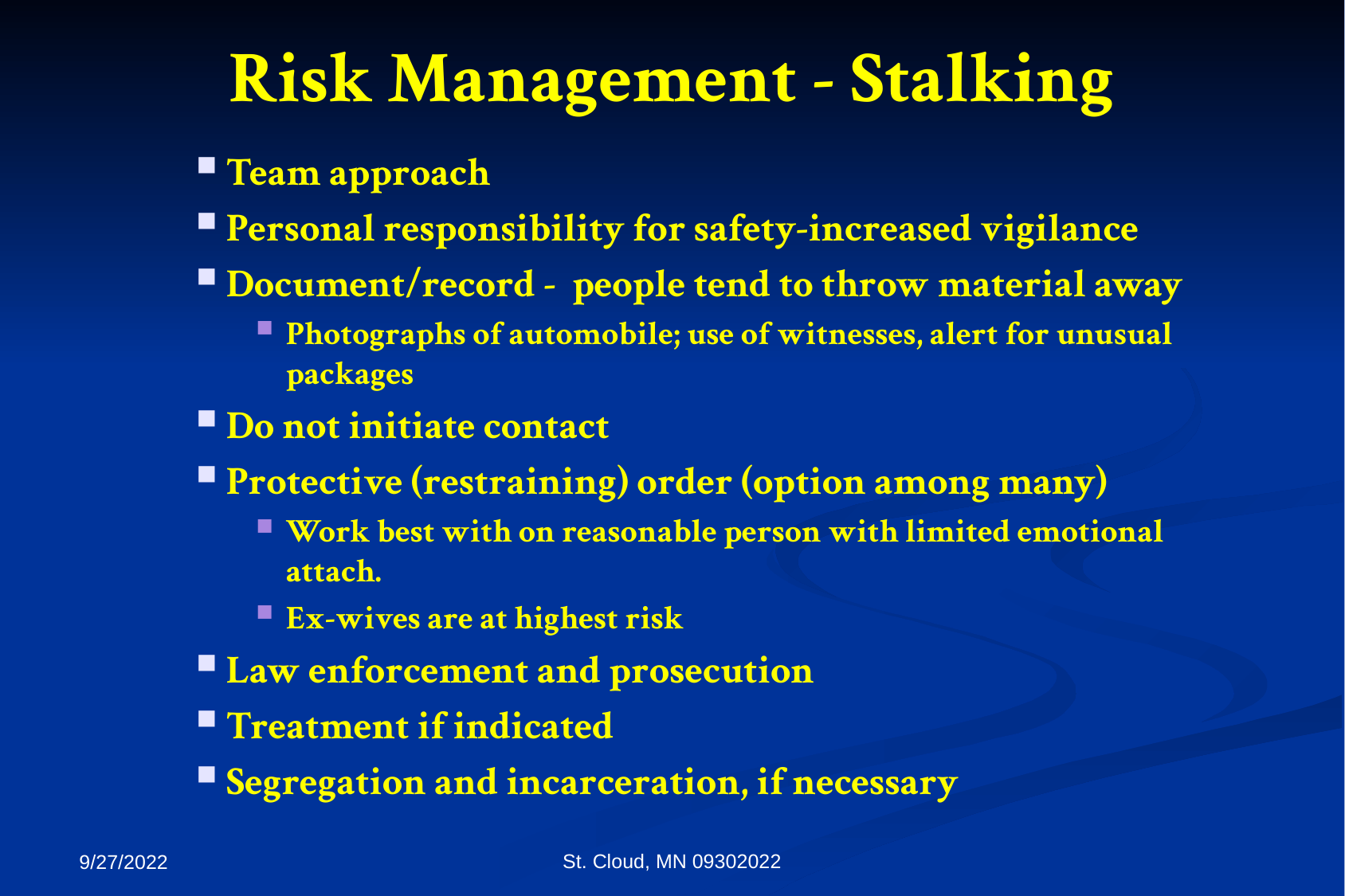

# Risk Management - Stalking
Team approach
Personal responsibility for safety-increased vigilance
Document/record -  people tend to throw material away
Photographs of automobile; use of witnesses, alert for unusual packages
Do not initiate contact
Protective (restraining) order (option among many)
Work best with on reasonable person with limited emotional attach.
Ex-wives are at highest risk
Law enforcement and prosecution
Treatment if indicated
Segregation and incarceration, if necessary

St. Cloud, MN 09302022
9/27/2022